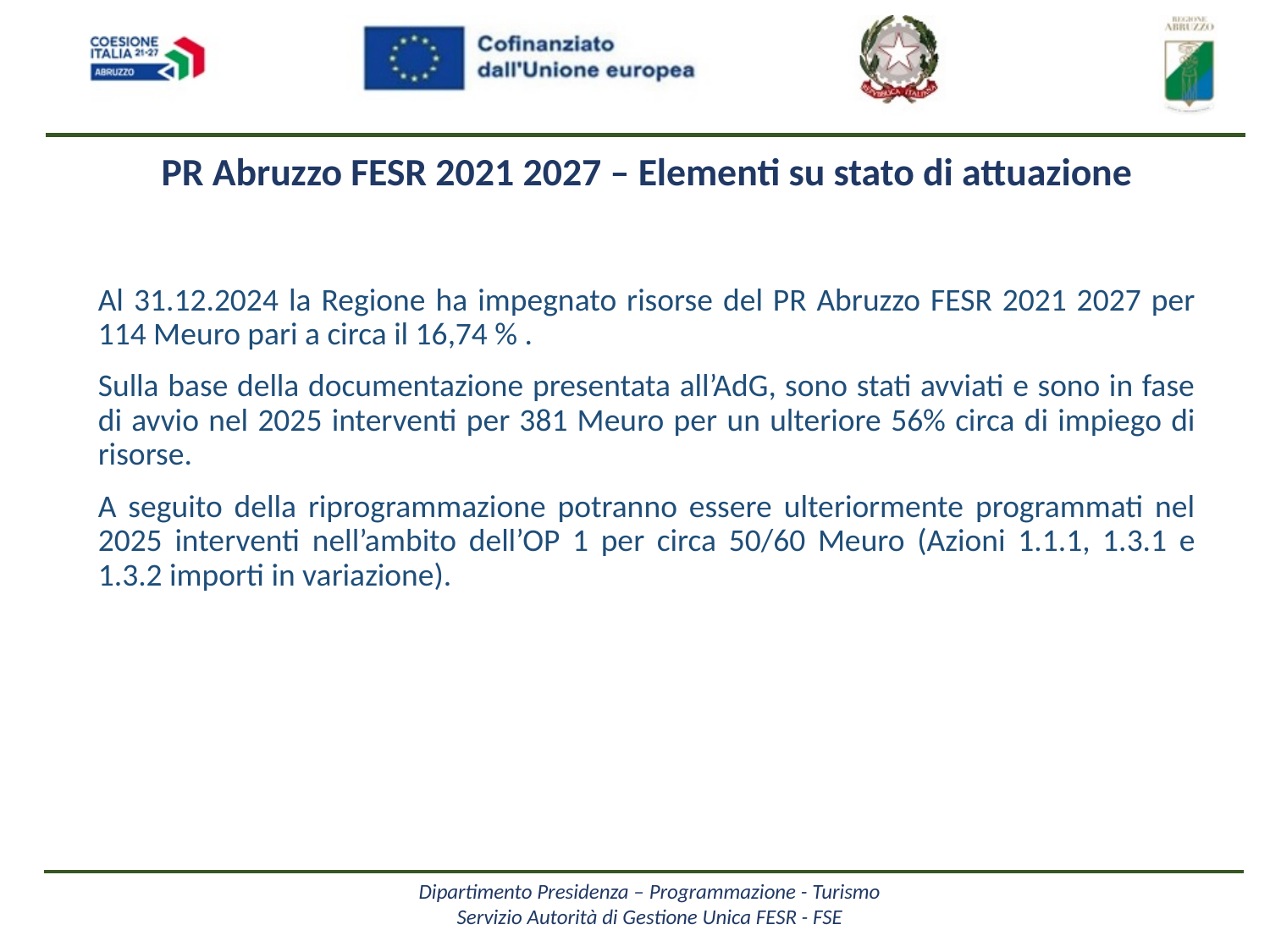

PR Abruzzo FESR 2021 2027 – Elementi su stato di attuazione
Al 31.12.2024 la Regione ha impegnato risorse del PR Abruzzo FESR 2021 2027 per 114 Meuro pari a circa il 16,74 % .
Sulla base della documentazione presentata all’AdG, sono stati avviati e sono in fase di avvio nel 2025 interventi per 381 Meuro per un ulteriore 56% circa di impiego di risorse.
A seguito della riprogrammazione potranno essere ulteriormente programmati nel 2025 interventi nell’ambito dell’OP 1 per circa 50/60 Meuro (Azioni 1.1.1, 1.3.1 e 1.3.2 importi in variazione).